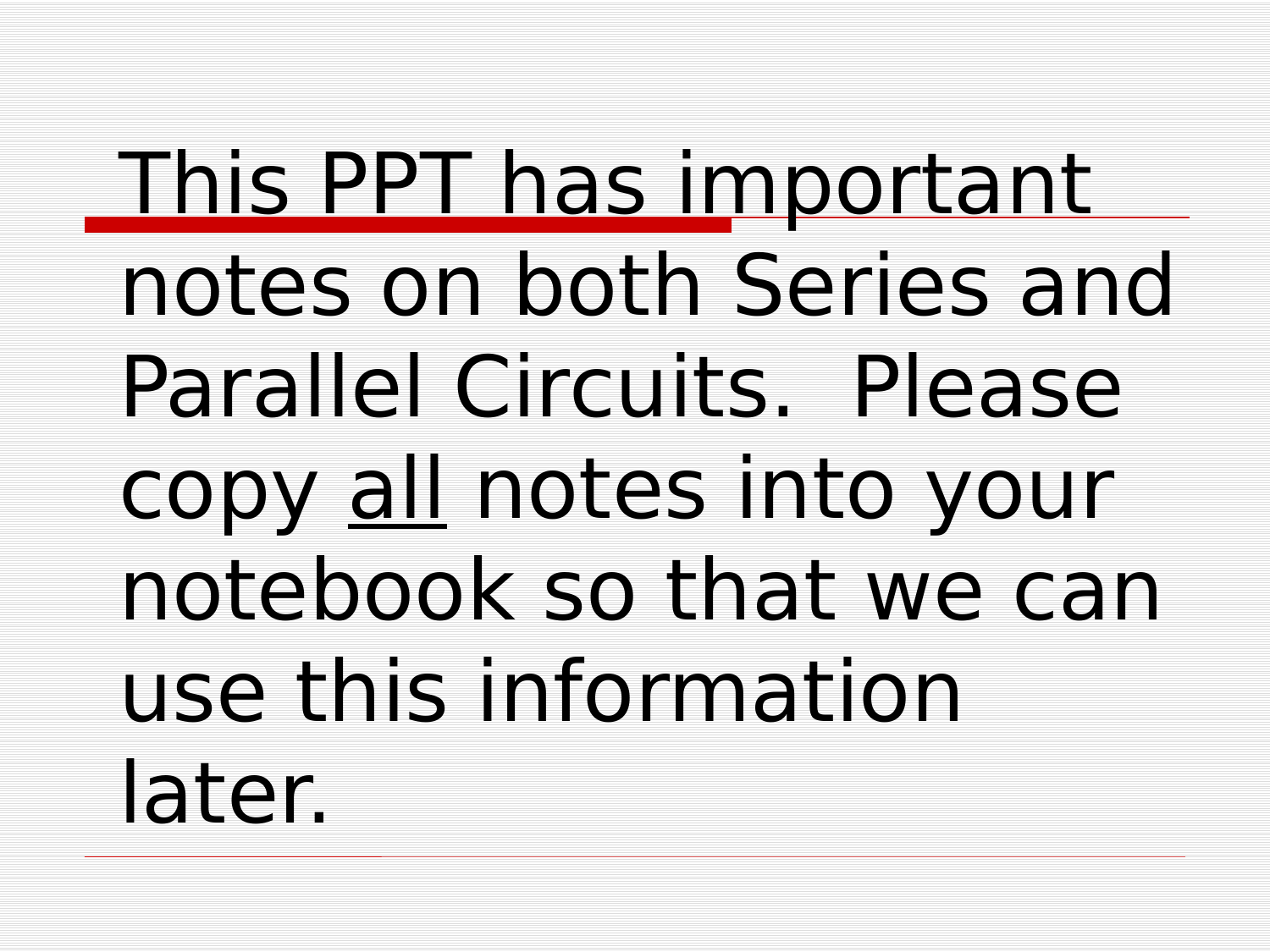

# This PPT has important notes on both Series and Parallel Circuits.  Please copy all notes into your notebook so that we can use this information later.